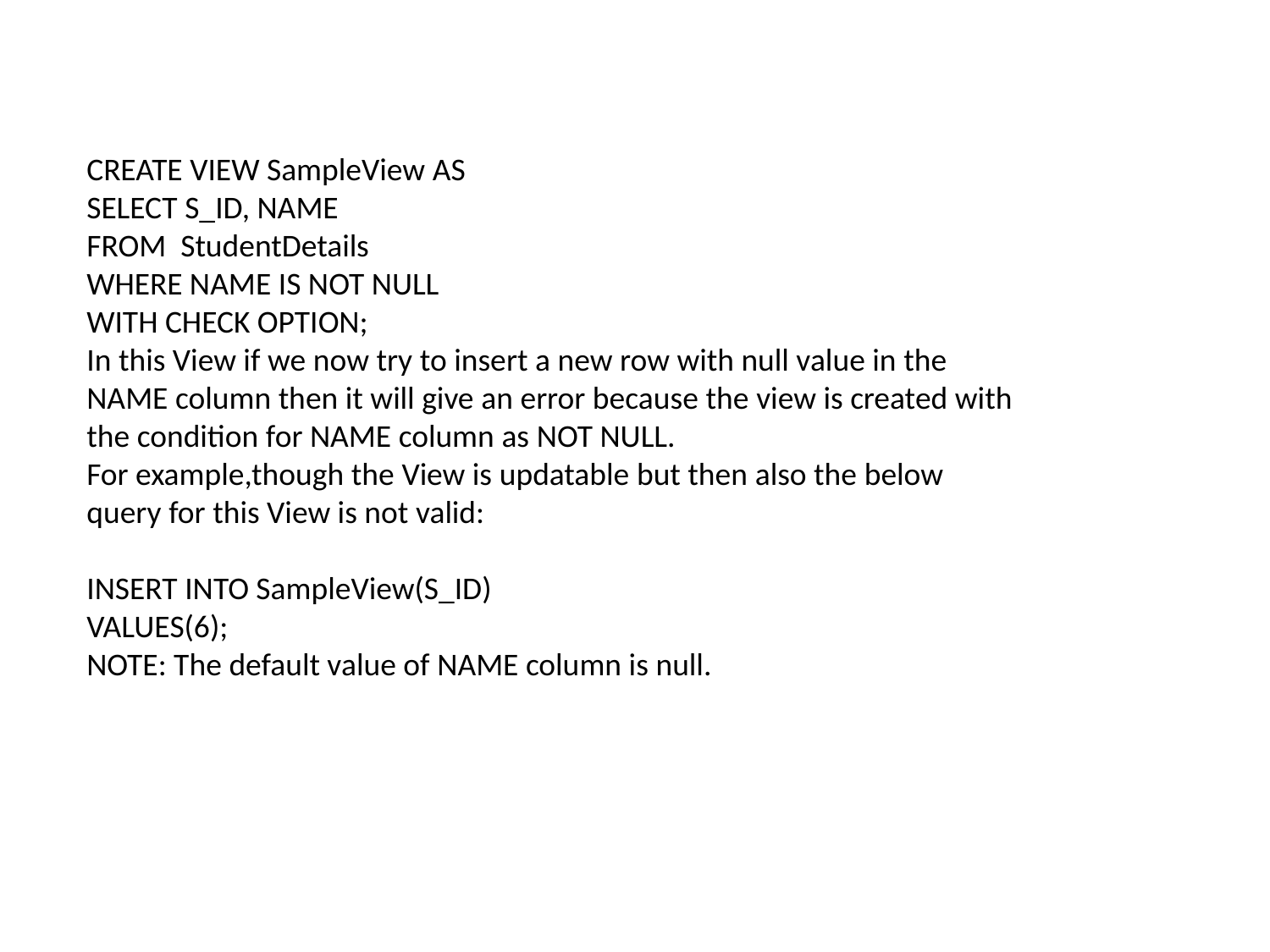

CREATE VIEW SampleView AS
SELECT S_ID, NAME
FROM  StudentDetails
WHERE NAME IS NOT NULL
WITH CHECK OPTION;
In this View if we now try to insert a new row with null value in the NAME column then it will give an error because the view is created with the condition for NAME column as NOT NULL.
For example,though the View is updatable but then also the below query for this View is not valid:

INSERT INTO SampleView(S_ID)
VALUES(6);
NOTE: The default value of NAME column is null.